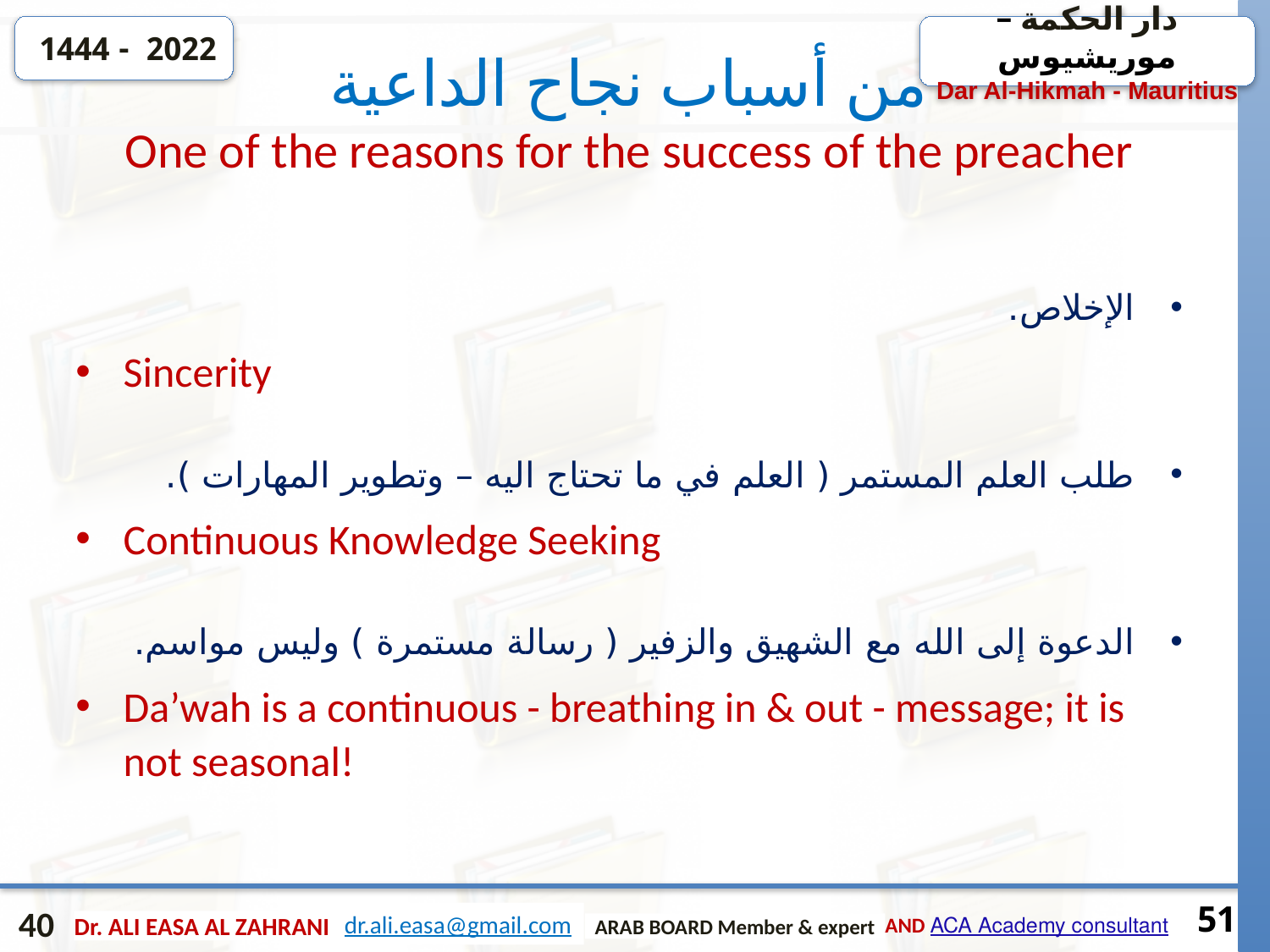

من أسباب نجاح الداعية
One of the reasons for the success of the preacher
الإخلاص.
Sincerity
طلب العلم المستمر ( العلم في ما تحتاج اليه – وتطوير المهارات ).
Continuous Knowledge Seeking
الدعوة إلى الله مع الشهيق والزفير ( رسالة مستمرة ) وليس مواسم.
Da’wah is a continuous - breathing in & out - message; it is not seasonal!